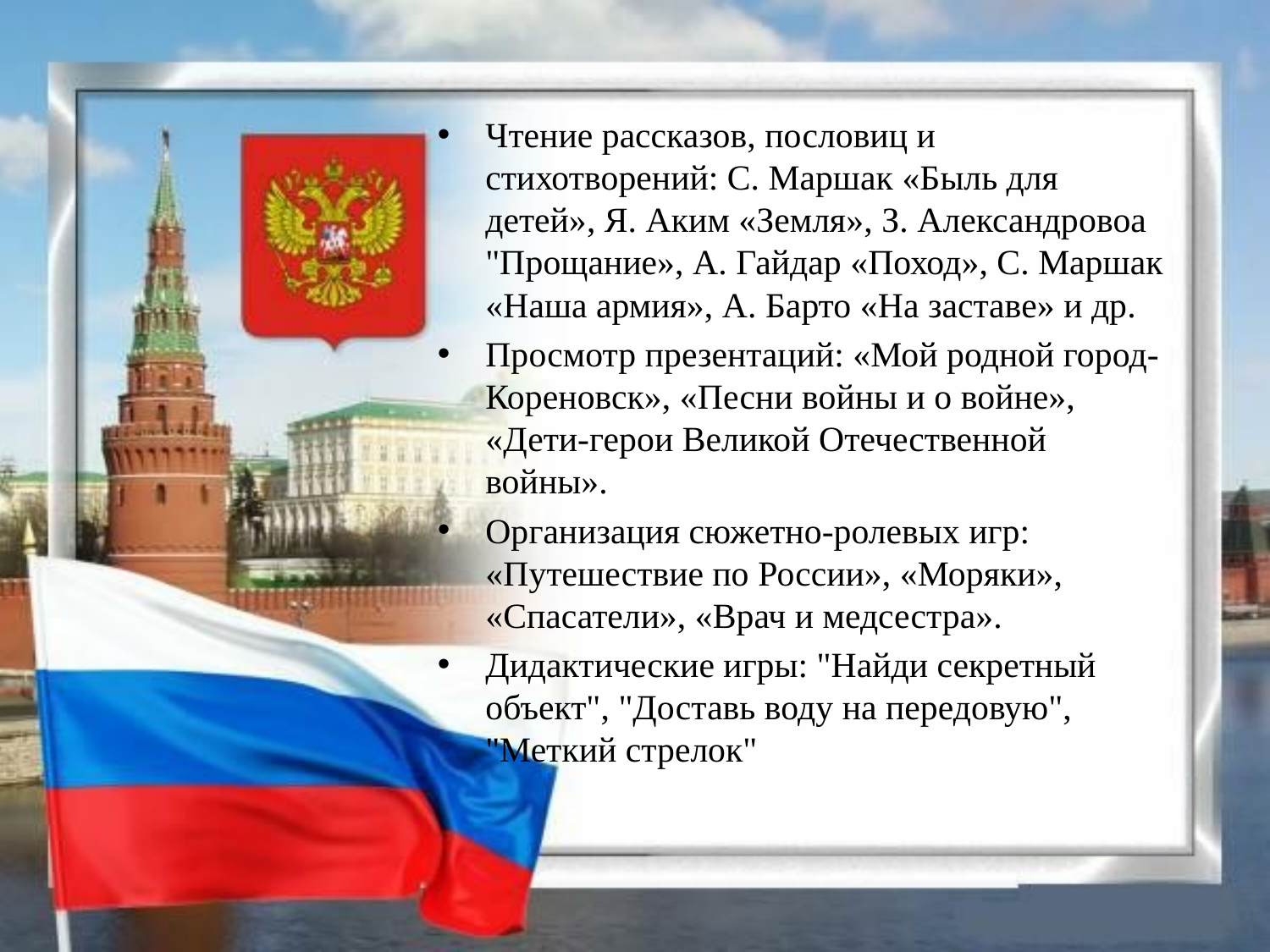

Чтение рассказов, пословиц и стихотворений: С. Маршак «Быль для детей», Я. Аким «Земля», З. Александровоа "Прощание», А. Гайдар «Поход», С. Маршак «Наша армия», А. Барто «На заставе» и др.
Просмотр презентаций: «Мой родной город-Кореновск», «Песни войны и о войне», «Дети-герои Великой Отечественной войны».
Организация сюжетно-ролевых игр: «Путешествие по России», «Моряки», «Спасатели», «Врач и медсестра».
Дидактические игры: "Найди секретный объект", "Доставь воду на передовую", "Меткий стрелок"

#